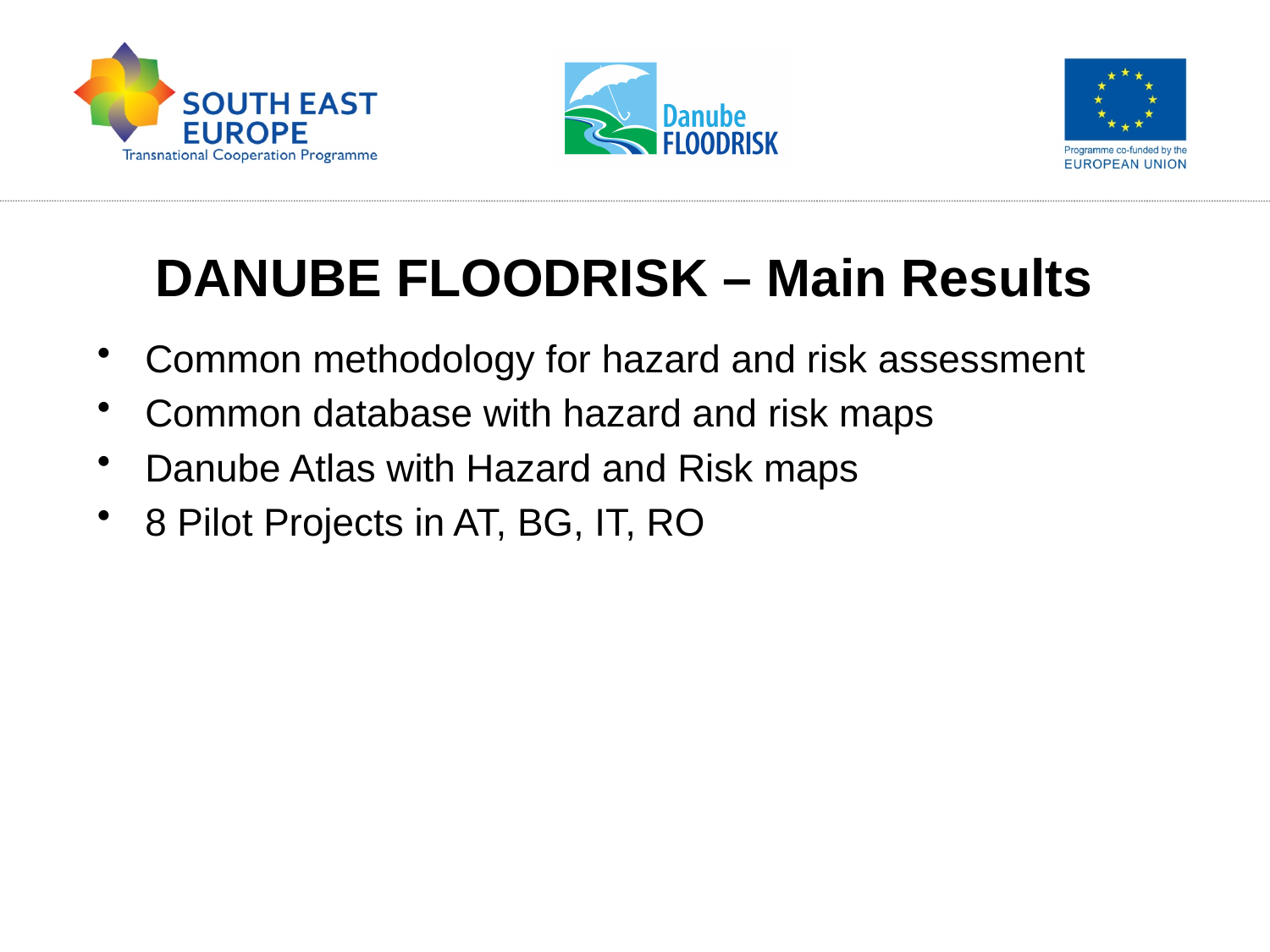

# DANUBE FLOODRISK – Main Results
Common methodology for hazard and risk assessment
Common database with hazard and risk maps
Danube Atlas with Hazard and Risk maps
8 Pilot Projects in AT, BG, IT, RO